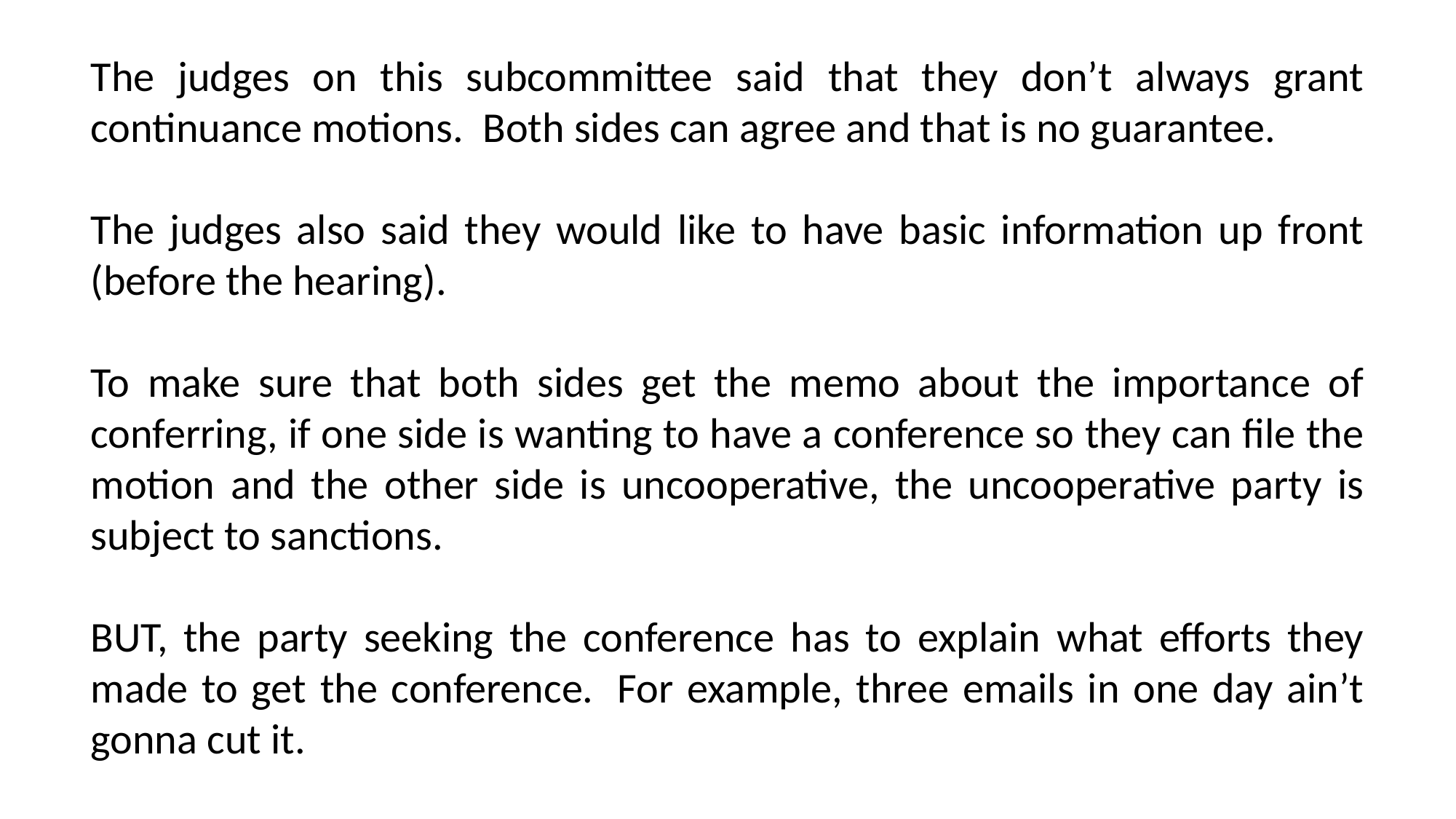

The judges on this subcommittee said that they don’t always grant continuance motions.  Both sides can agree and that is no guarantee.

The judges also said they would like to have basic information up front (before the hearing).

To make sure that both sides get the memo about the importance of conferring, if one side is wanting to have a conference so they can file the motion and the other side is uncooperative, the uncooperative party is subject to sanctions.

BUT, the party seeking the conference has to explain what efforts they made to get the conference.  For example, three emails in one day ain’t gonna cut it.